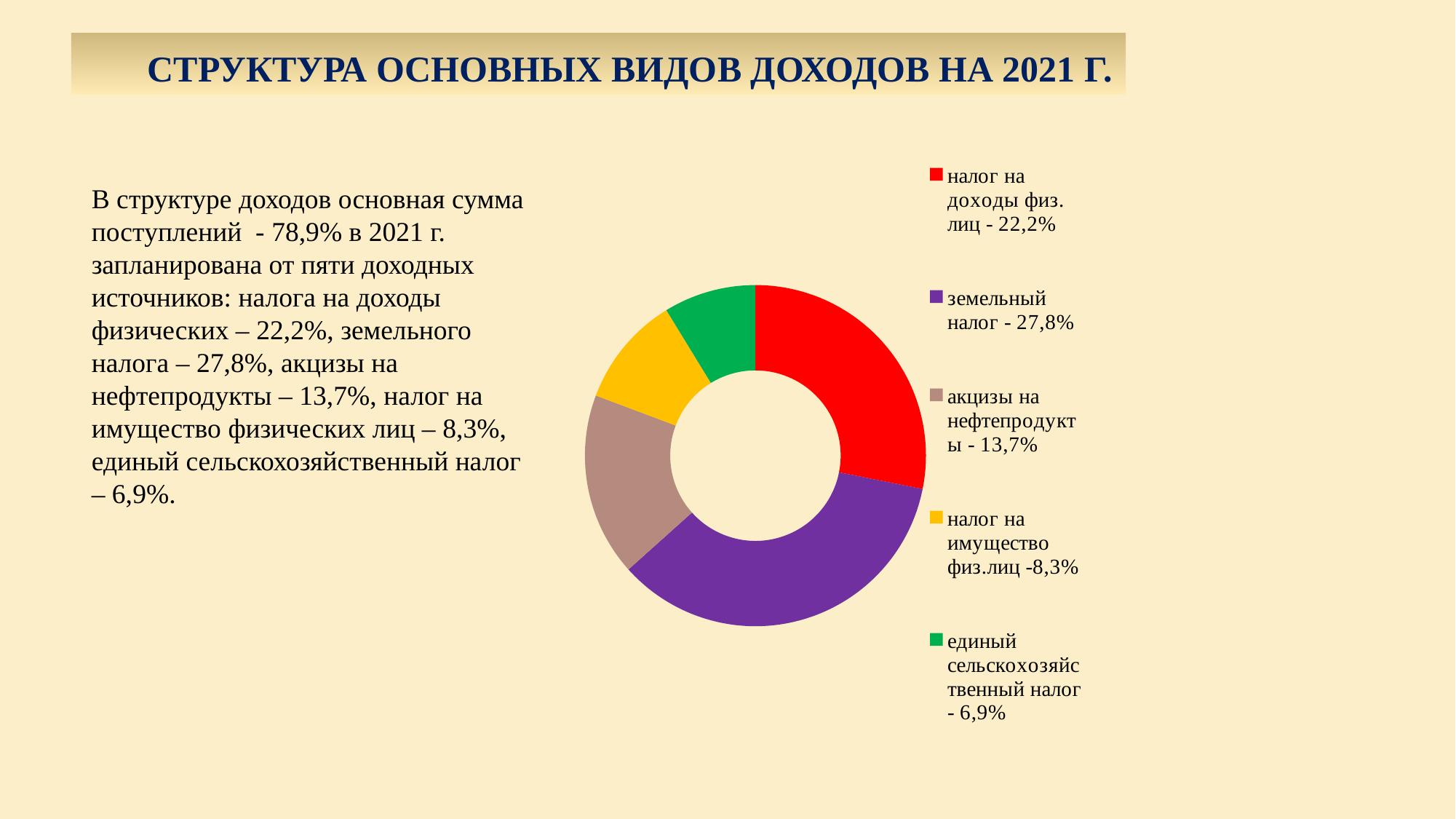

### Chart

| Category | Структура поступления в процентах |
|---|---|
| налог на доходы физ. лиц - 22,2% | 22.2 |
| земельный налог - 27,8% | 27.8 |
| акцизы на нефтепродукты - 13,7% | 13.7 |
| налог на имущество физ.лиц -8,3% | 8.3 |
| единый сельскохозяйственный налог - 6,9% | 6.9 |
# Структура основных видов доходов на 2021 г.
В структуре доходов основная сумма поступлений  - 78,9% в 2021 г. запланирована от пяти доходных источников: налога на доходы физических – 22,2%, земельного налога – 27,8%, акцизы на нефтепродукты – 13,7%, налог на имущество физических лиц – 8,3%, единый сельскохозяйственный налог – 6,9%.